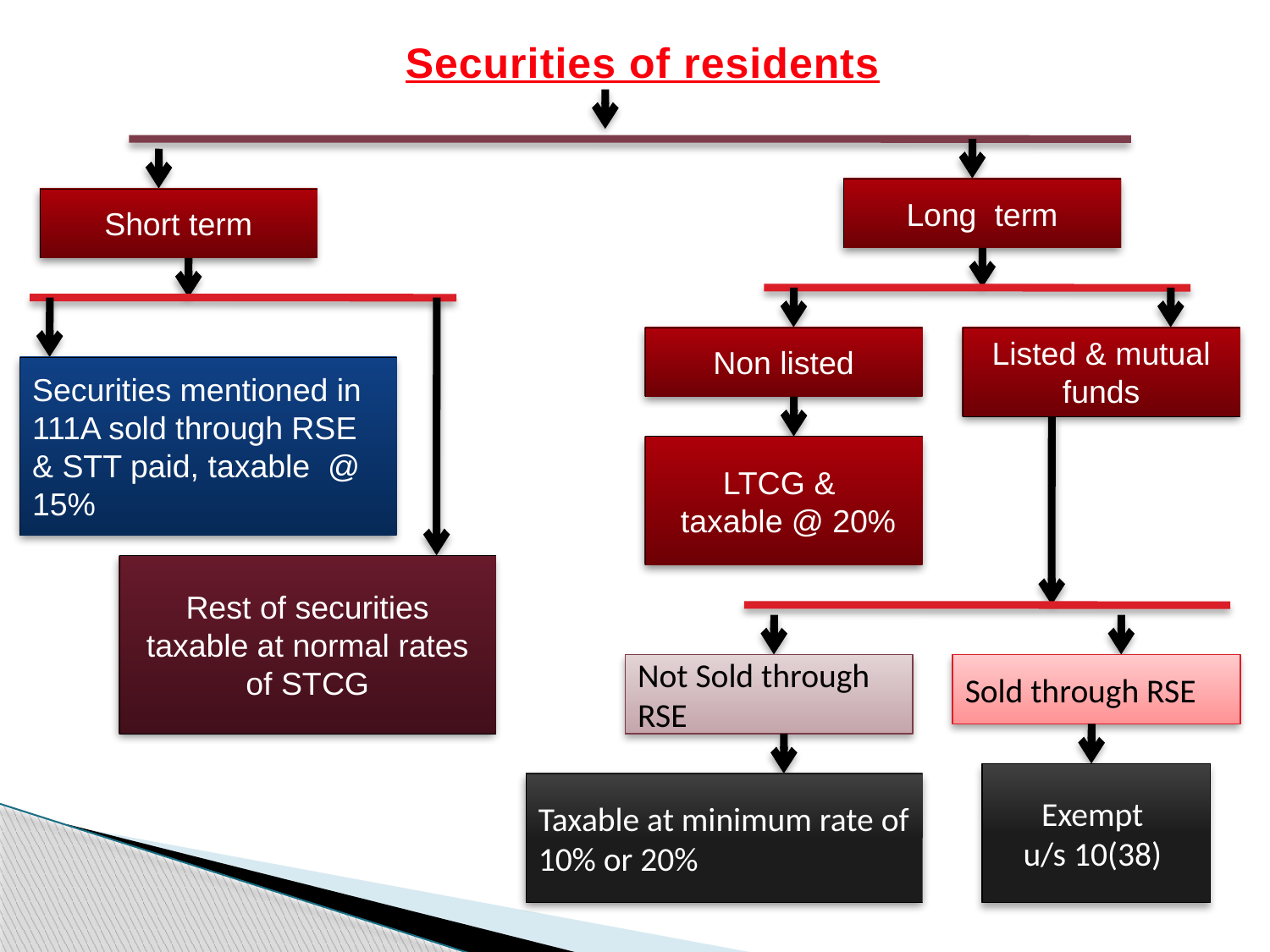

Securities of residents
Long  term
Short term
Non listed
Listed & mutual funds

Securities mentioned in 111A sold through RSE & STT paid, taxable  @ 15%

LTCG &
 taxable @ 20%
Rest of securities taxable at normal rates of STCG
Not Sold through RSE
Sold through RSE
Exempt
u/s 10(38)
Taxable at minimum rate of 10% or 20%